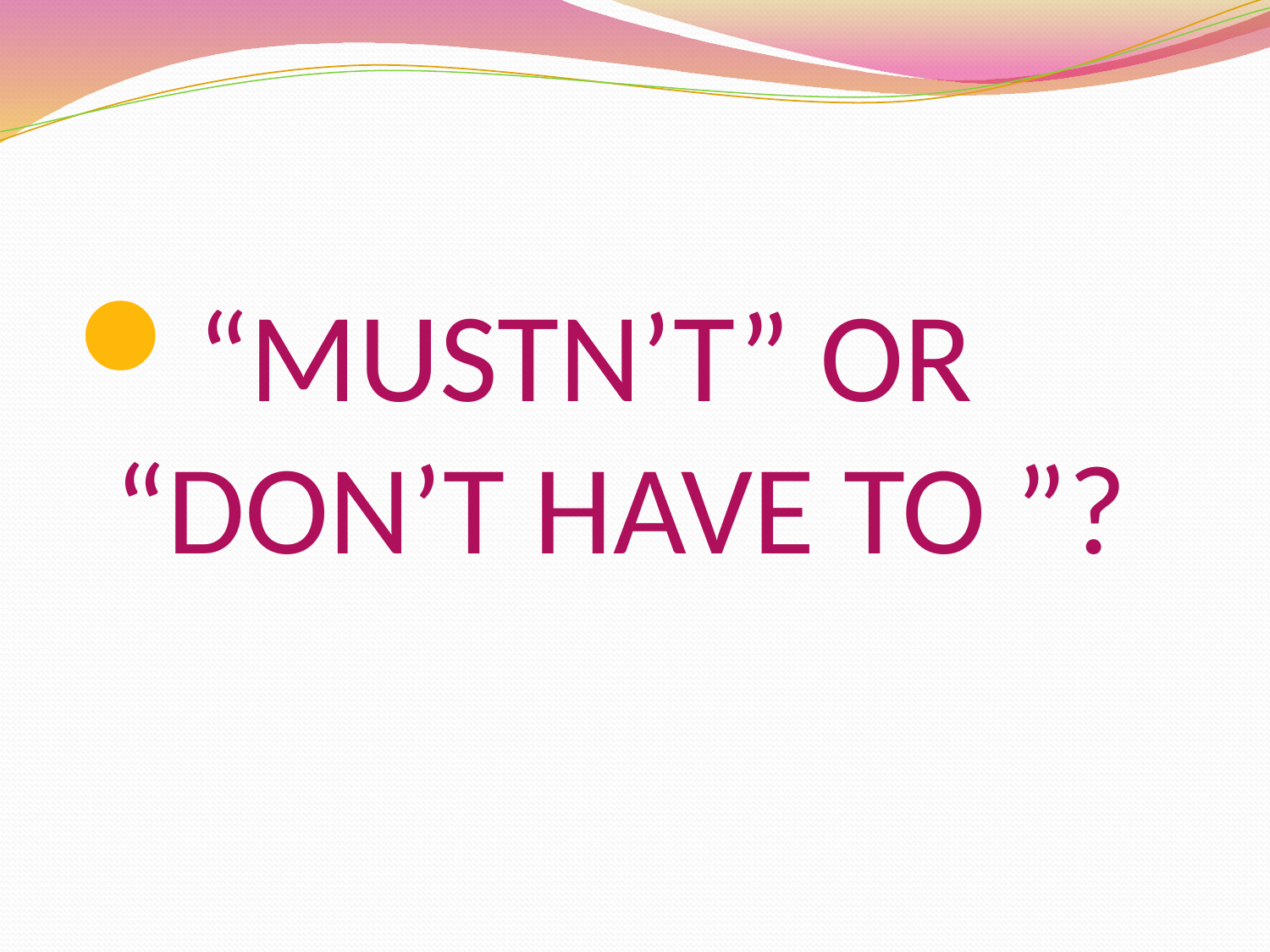

#
“MUSTN’T” OR “DON’T HAVE TO ”?